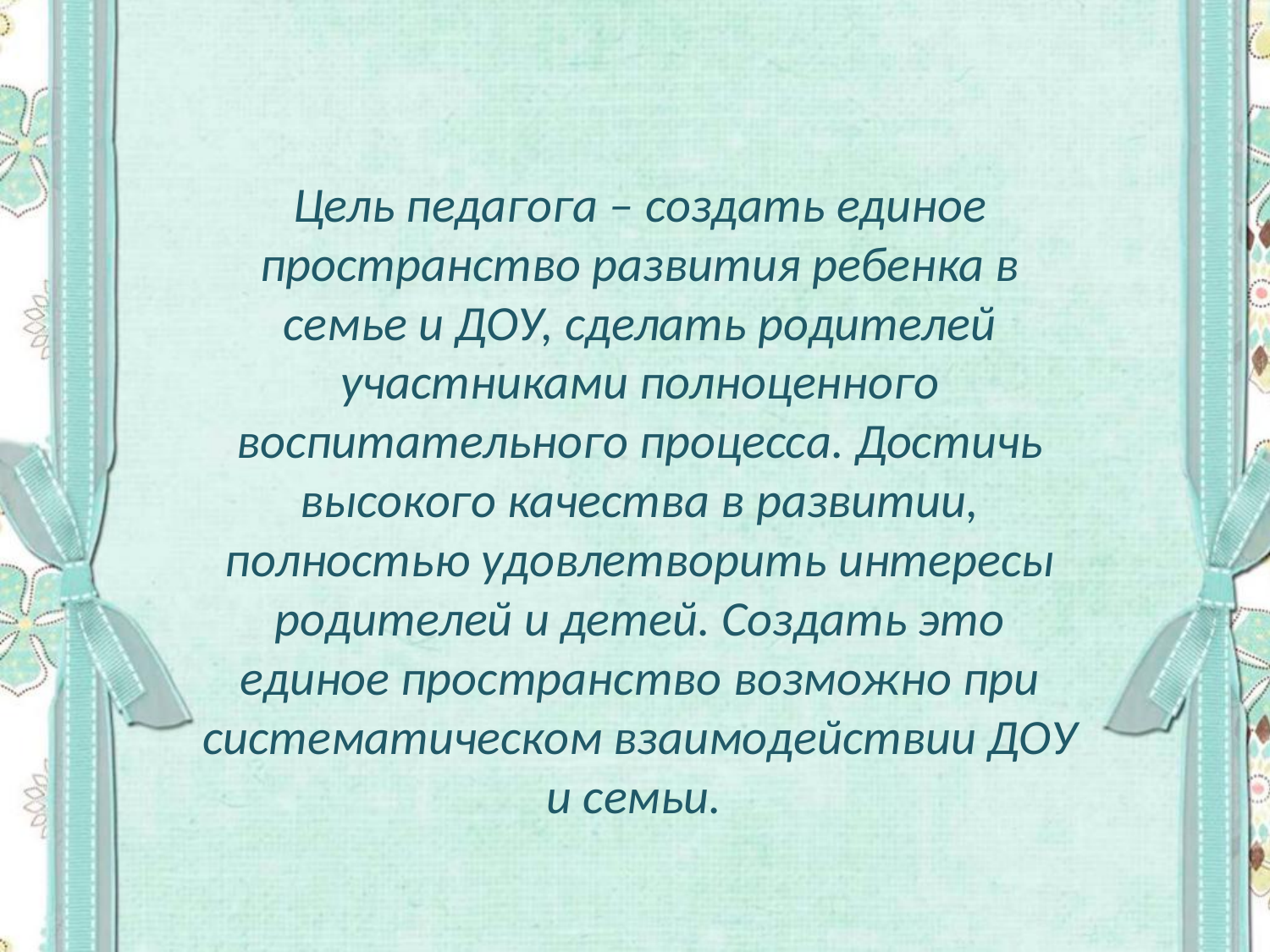

Цель педагога – создать единое пространство развития ребенка в семье и ДОУ, сделать родителей участниками полноценного воспитательного процесса. Достичь высокого качества в развитии, полностью удовлетворить интересы родителей и детей. Создать это единое пространство возможно при систематическом взаимодействии ДОУ и семьи.